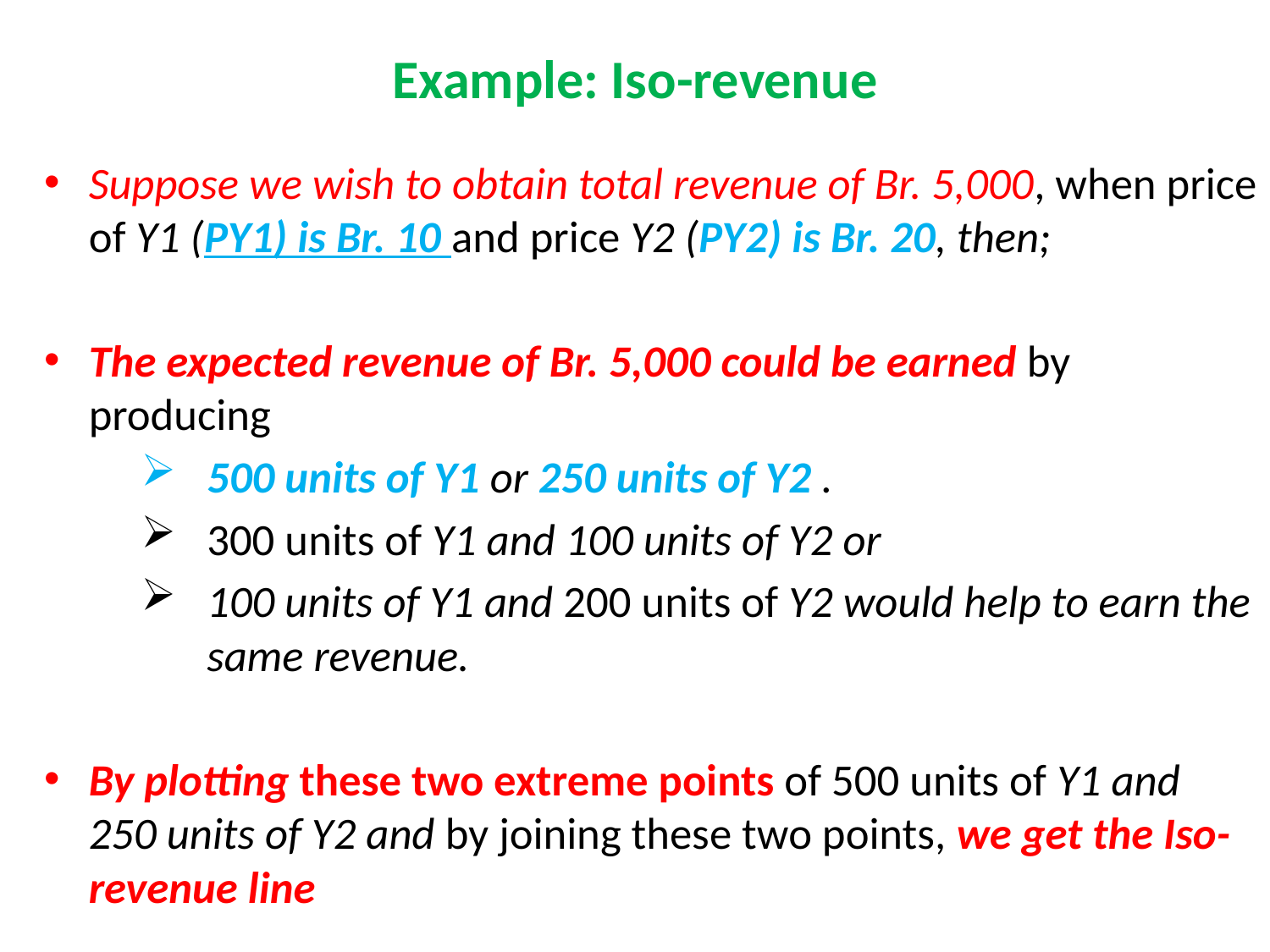

# Example: Iso-revenue
Suppose we wish to obtain total revenue of Br. 5,000, when price of Y1 (PY1) is Br. 10 and price Y2 (PY2) is Br. 20, then;

The expected revenue of Br. 5,000 could be earned by producing
500 units of Y1 or 250 units of Y2 .
300 units of Y1 and 100 units of Y2 or
100 units of Y1 and 200 units of Y2 would help to earn the same revenue.

By plotting these two extreme points of 500 units of Y1 and 250 units of Y2 and by joining these two points, we get the Iso-revenue line